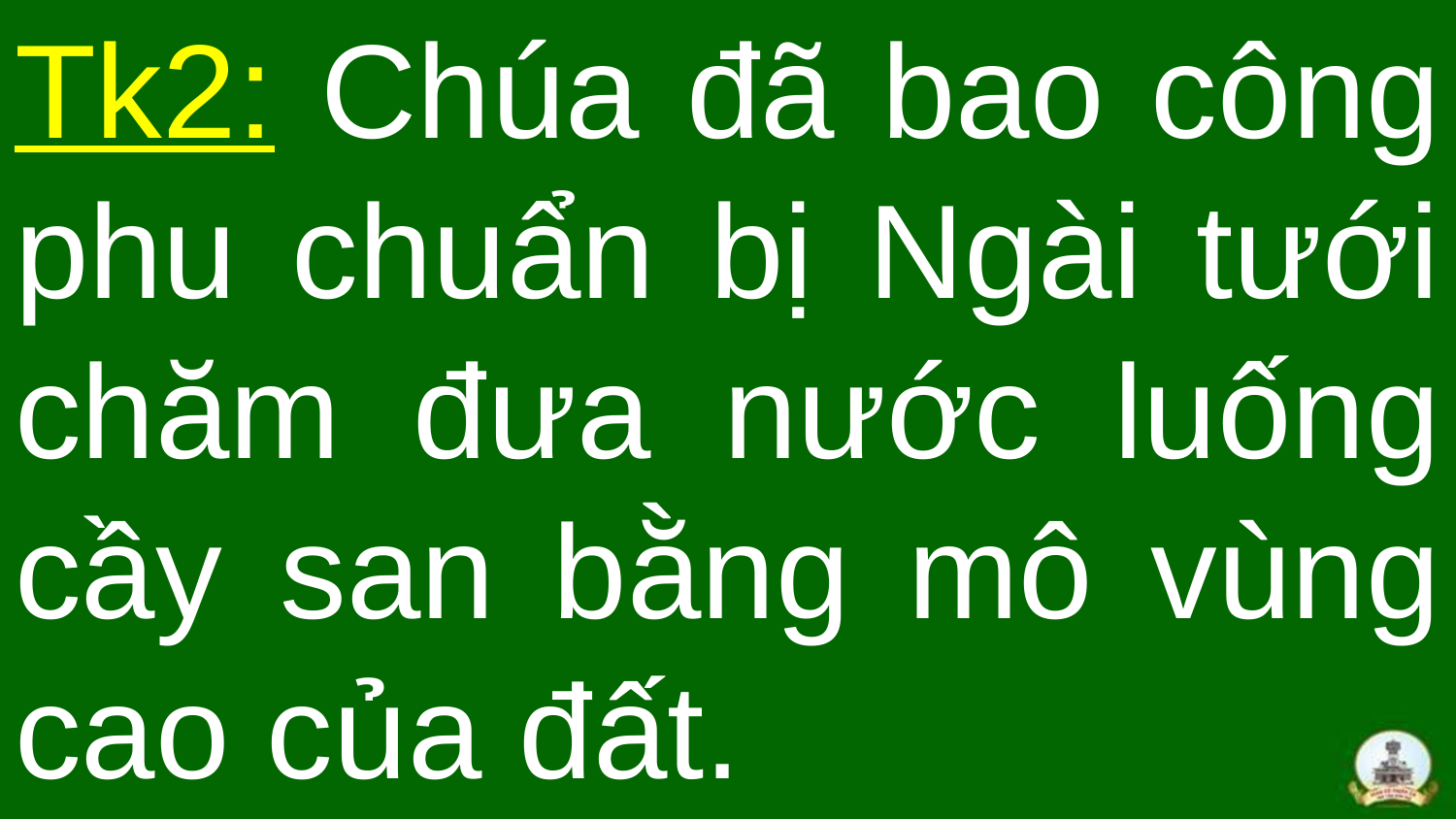

# Tk2: Chúa đã bao công phu chuẩn bị Ngài tưới chăm đưa nước luống cầy san bằng mô vùng cao của đất.